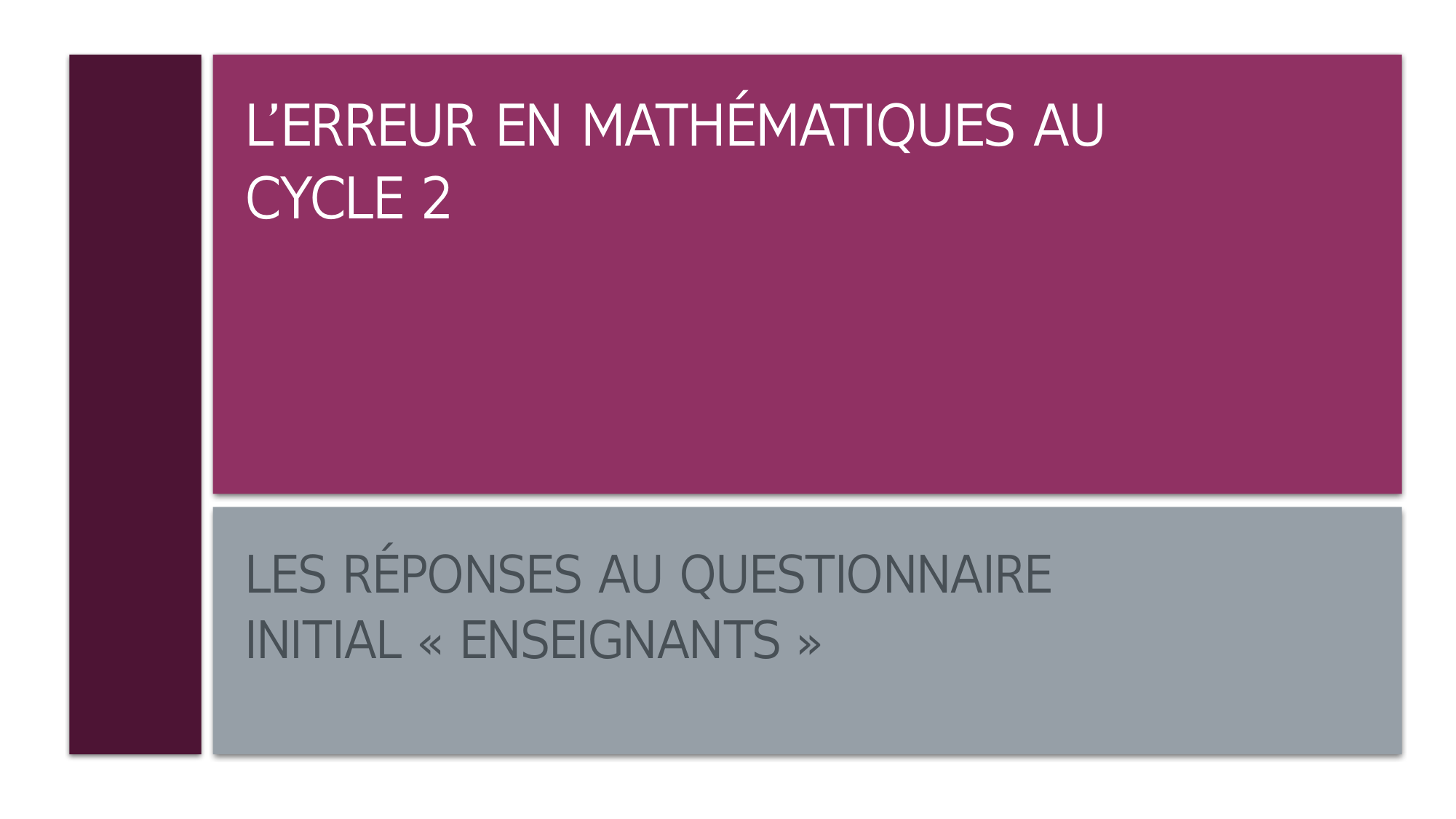

# L’erreur en mathématiques au cycle 2

Les réponses au questionnaire Initial « Enseignants »